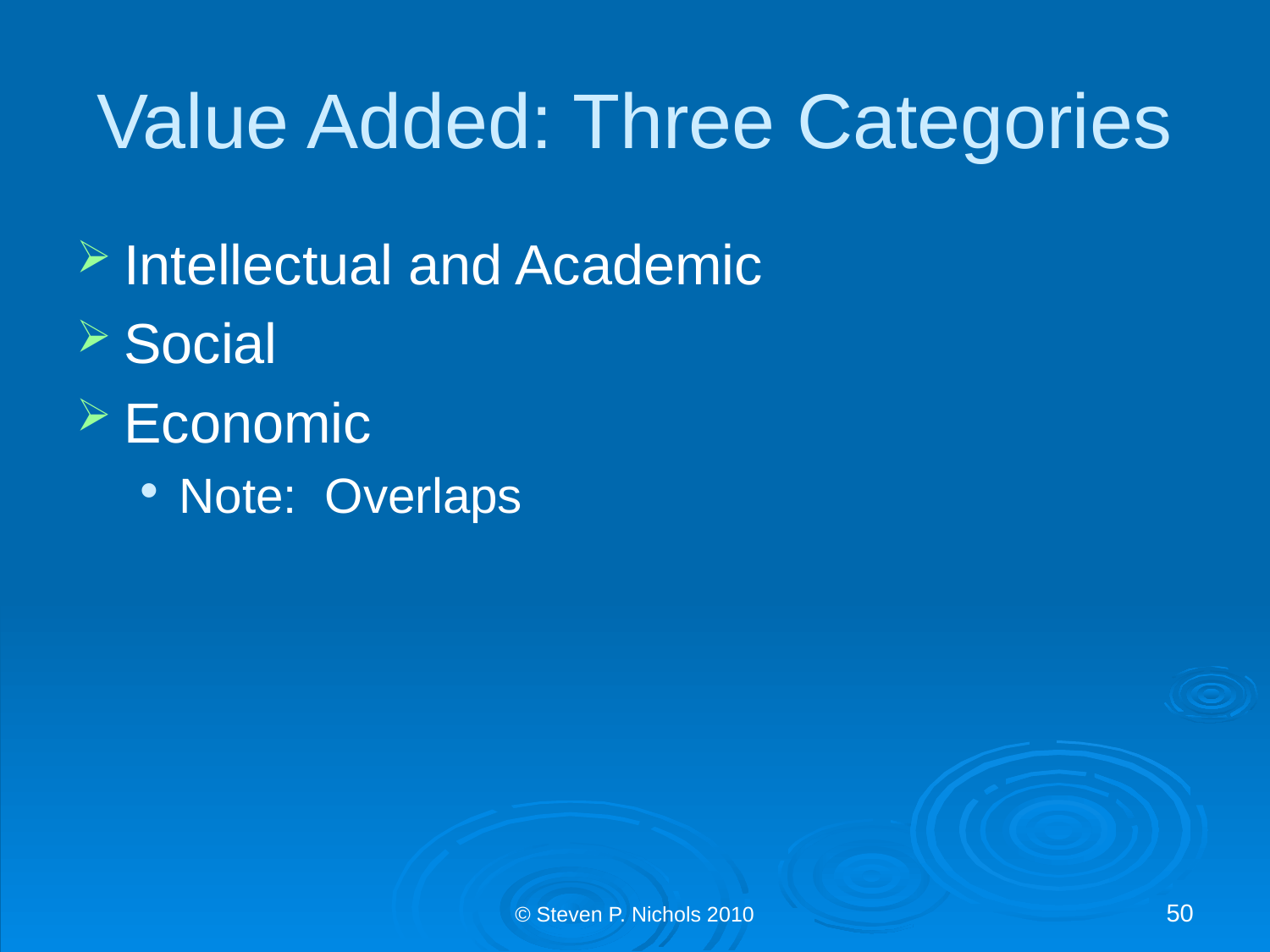

# Value Added: Three Categories
Intellectual and Academic
Social
Economic
Note:  Overlaps
© Steven P. Nichols 2010
50